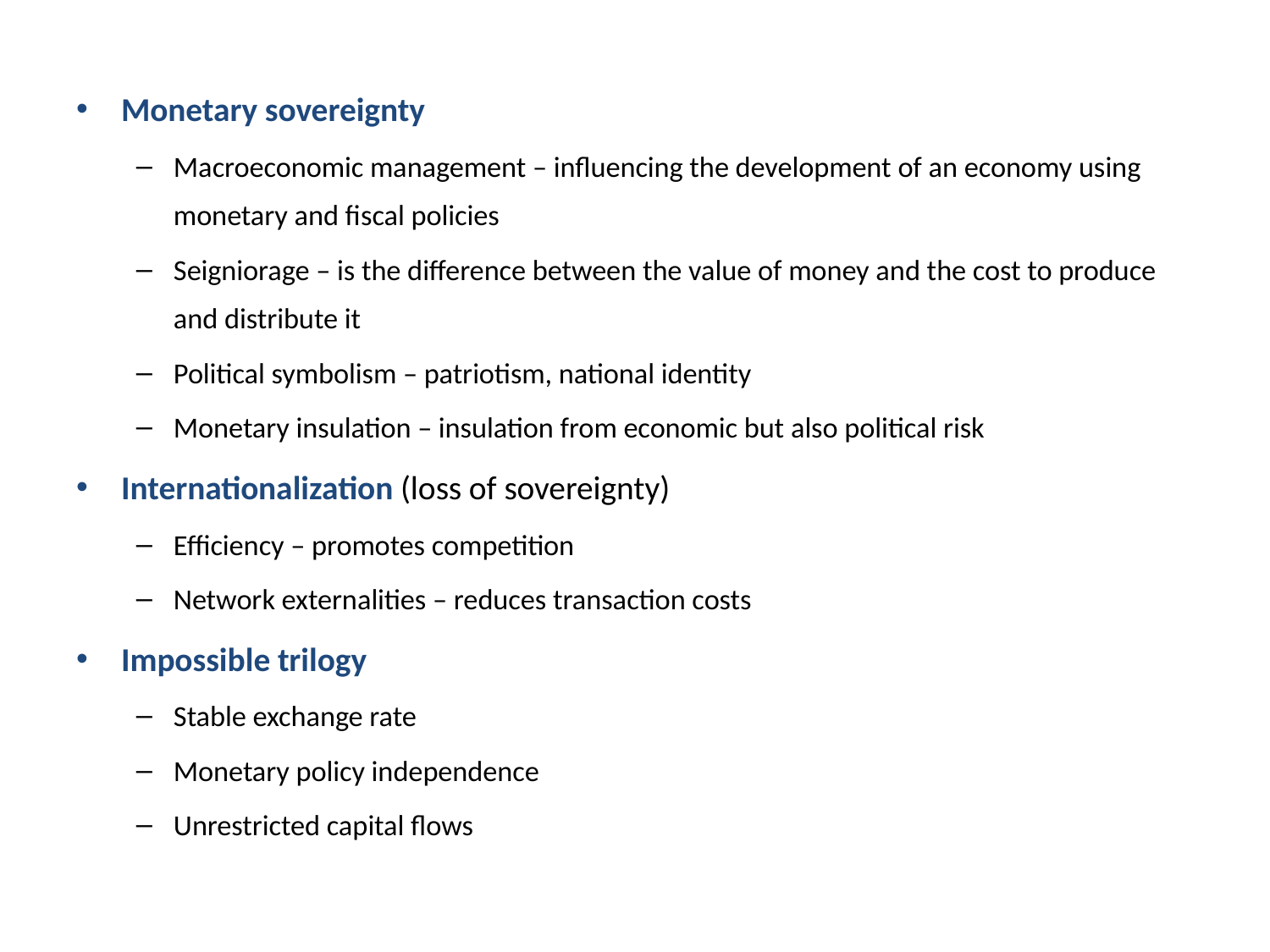

Monetary sovereignty
Macroeconomic management – influencing the development of an economy using monetary and fiscal policies
Seigniorage – is the difference between the value of money and the cost to produce and distribute it
Political symbolism – patriotism, national identity
Monetary insulation – insulation from economic but also political risk
Internationalization (loss of sovereignty)
Efficiency – promotes competition
Network externalities – reduces transaction costs
Impossible trilogy
Stable exchange rate
Monetary policy independence
Unrestricted capital flows